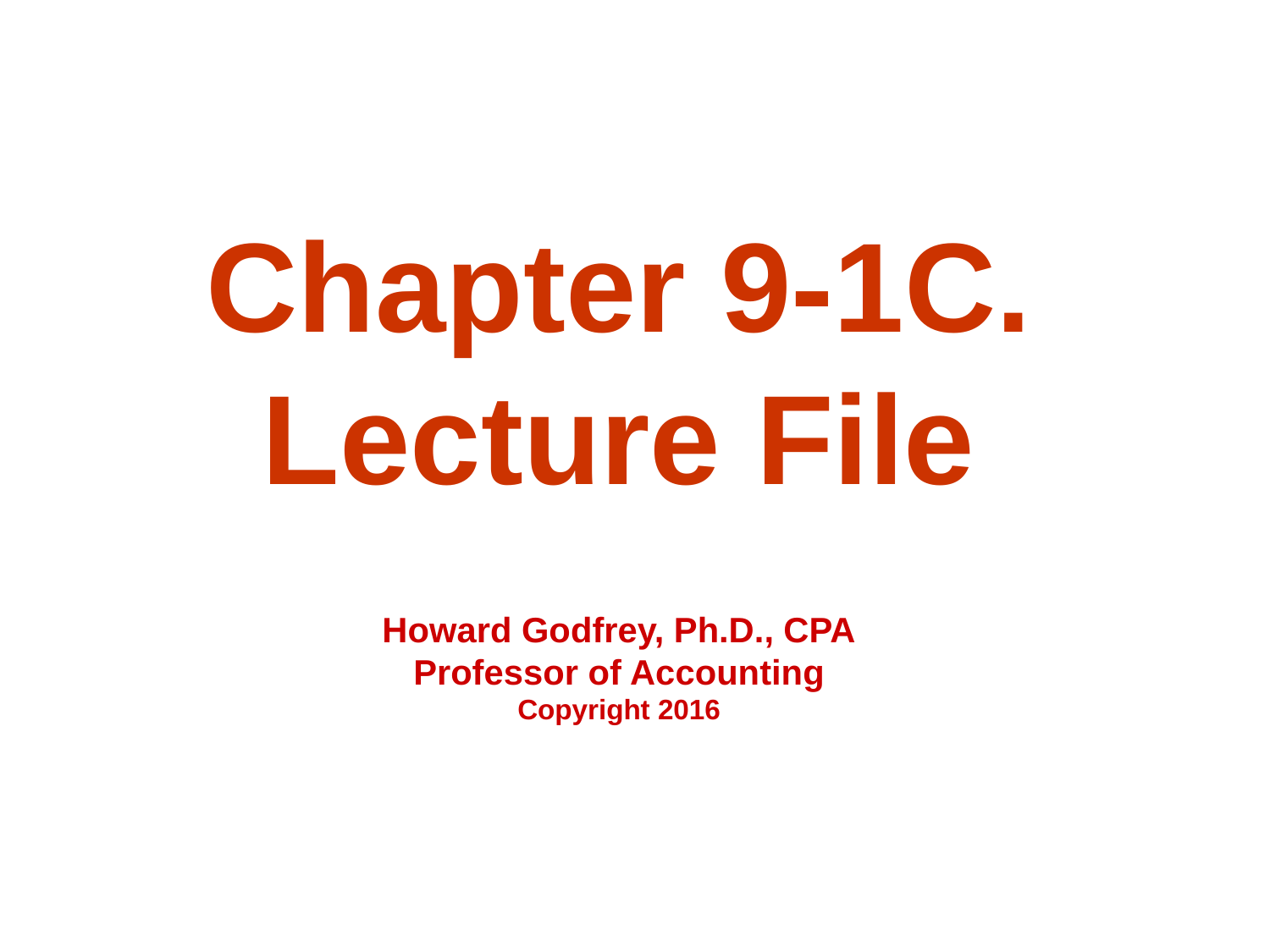

# Chapter 9-1C. Lecture File Howard Godfrey, Ph.D., CPA Professor of Accounting Copyright 2016